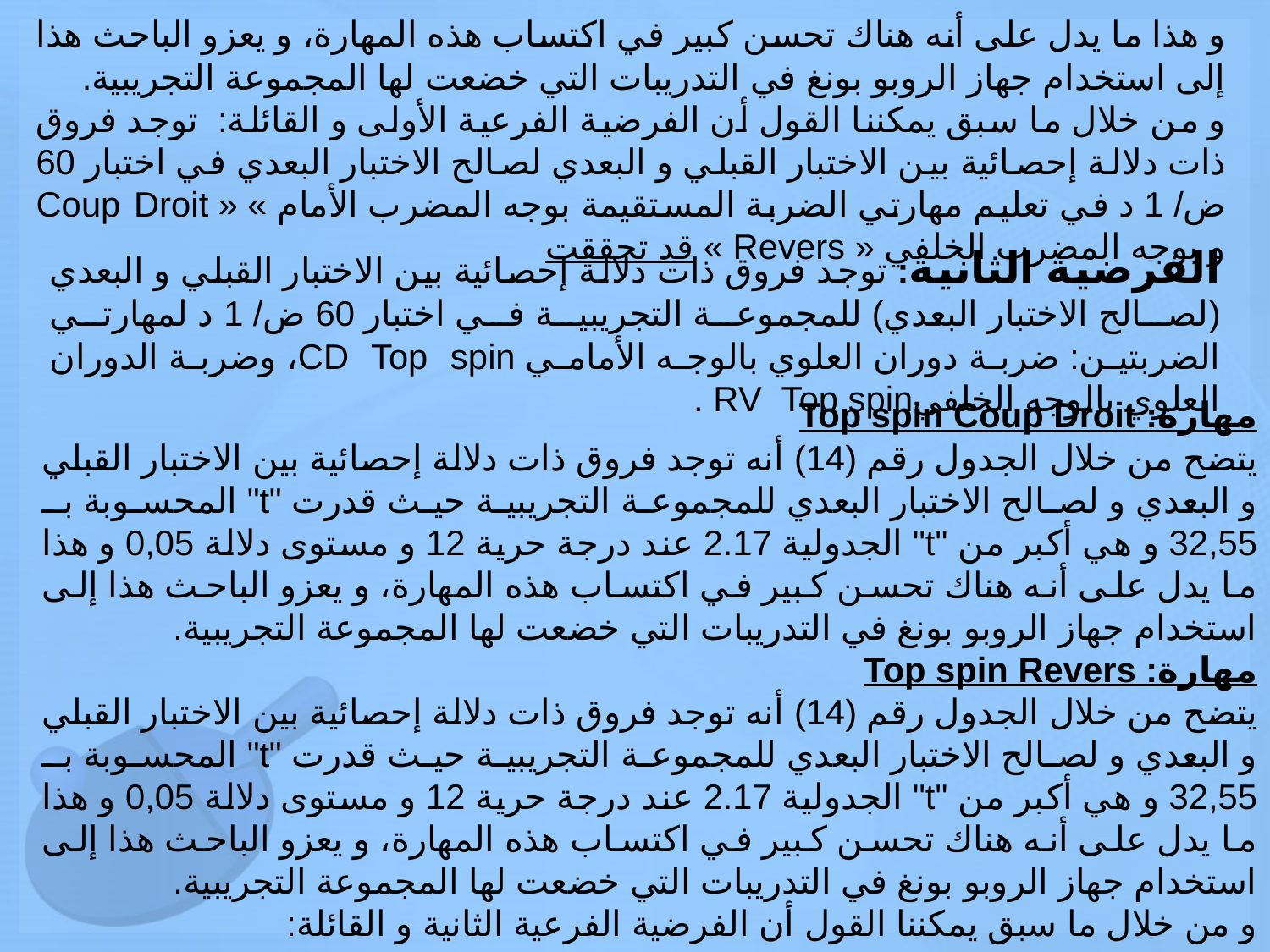

و هذا ما يدل على أنه هناك تحسن كبير في اكتساب هذه المهارة، و يعزو الباحث هذا إلى استخدام جهاز الروبو بونغ في التدريبات التي خضعت لها المجموعة التجريبية.
و من خلال ما سبق يمكننا القول أن الفرضية الفرعية الأولى و القائلة:  توجد فروق ذات دلالة إحصائية بين الاختبار القبلي و البعدي لصالح الاختبار البعدي في اختبار 60 ض/ 1 د في تعليم مهارتي الضربة المستقيمة بوجه المضرب الأمام » « Coup Droit و بوجه المضرب الخلفي « Revers » قد تحققت

الفرضية الثانية: توجد فروق ذات دلالة إحصائية بين الاختبار القبلي و البعدي (لصالح الاختبار البعدي) للمجموعة التجريبية في اختبار 60 ض/ 1 د لمهارتي الضربتين: ضربة دوران العلوي بالوجه الأمامي CD Top spin، وضربة الدوران العلوي بالوجه الخلفيRV  Top spin .

مهارة: Top spin Coup Droit
يتضح من خلال الجدول رقم (14) أنه توجد فروق ذات دلالة إحصائية بين الاختبار القبلي و البعدي و لصالح الاختبار البعدي للمجموعة التجريبية حيث قدرت "t" المحسوبة بـ 32,55 و هي أكبر من "t" الجدولية 2.17 عند درجة حرية 12 و مستوى دلالة 0,05 و هذا ما يدل على أنه هناك تحسن كبير في اكتساب هذه المهارة، و يعزو الباحث هذا إلى استخدام جهاز الروبو بونغ في التدريبات التي خضعت لها المجموعة التجريبية.
مهارة: Top spin Revers
يتضح من خلال الجدول رقم (14) أنه توجد فروق ذات دلالة إحصائية بين الاختبار القبلي و البعدي و لصالح الاختبار البعدي للمجموعة التجريبية حيث قدرت "t" المحسوبة بـ 32,55 و هي أكبر من "t" الجدولية 2.17 عند درجة حرية 12 و مستوى دلالة 0,05 و هذا ما يدل على أنه هناك تحسن كبير في اكتساب هذه المهارة، و يعزو الباحث هذا إلى استخدام جهاز الروبو بونغ في التدريبات التي خضعت لها المجموعة التجريبية.
و من خلال ما سبق يمكننا القول أن الفرضية الفرعية الثانية و القائلة: